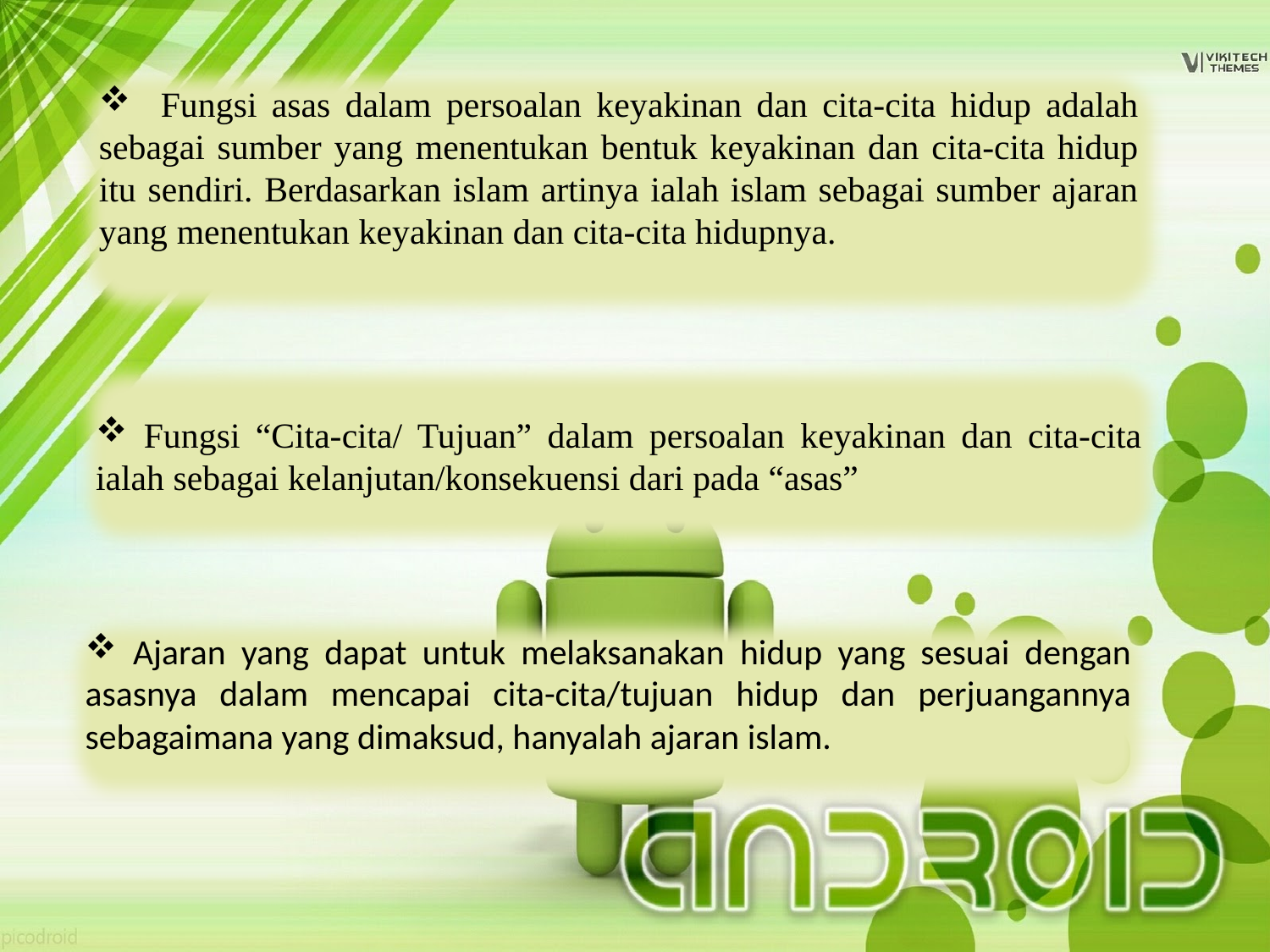

Fungsi asas dalam persoalan keyakinan dan cita-cita hidup adalah sebagai sumber yang menentukan bentuk keyakinan dan cita-cita hidup itu sendiri. Berdasarkan islam artinya ialah islam sebagai sumber ajaran yang menentukan keyakinan dan cita-cita hidupnya.
 Fungsi “Cita-cita/ Tujuan” dalam persoalan keyakinan dan cita-cita ialah sebagai kelanjutan/konsekuensi dari pada “asas”
 Ajaran yang dapat untuk melaksanakan hidup yang sesuai dengan asasnya dalam mencapai cita-cita/tujuan hidup dan perjuangannya sebagaimana yang dimaksud, hanyalah ajaran islam.